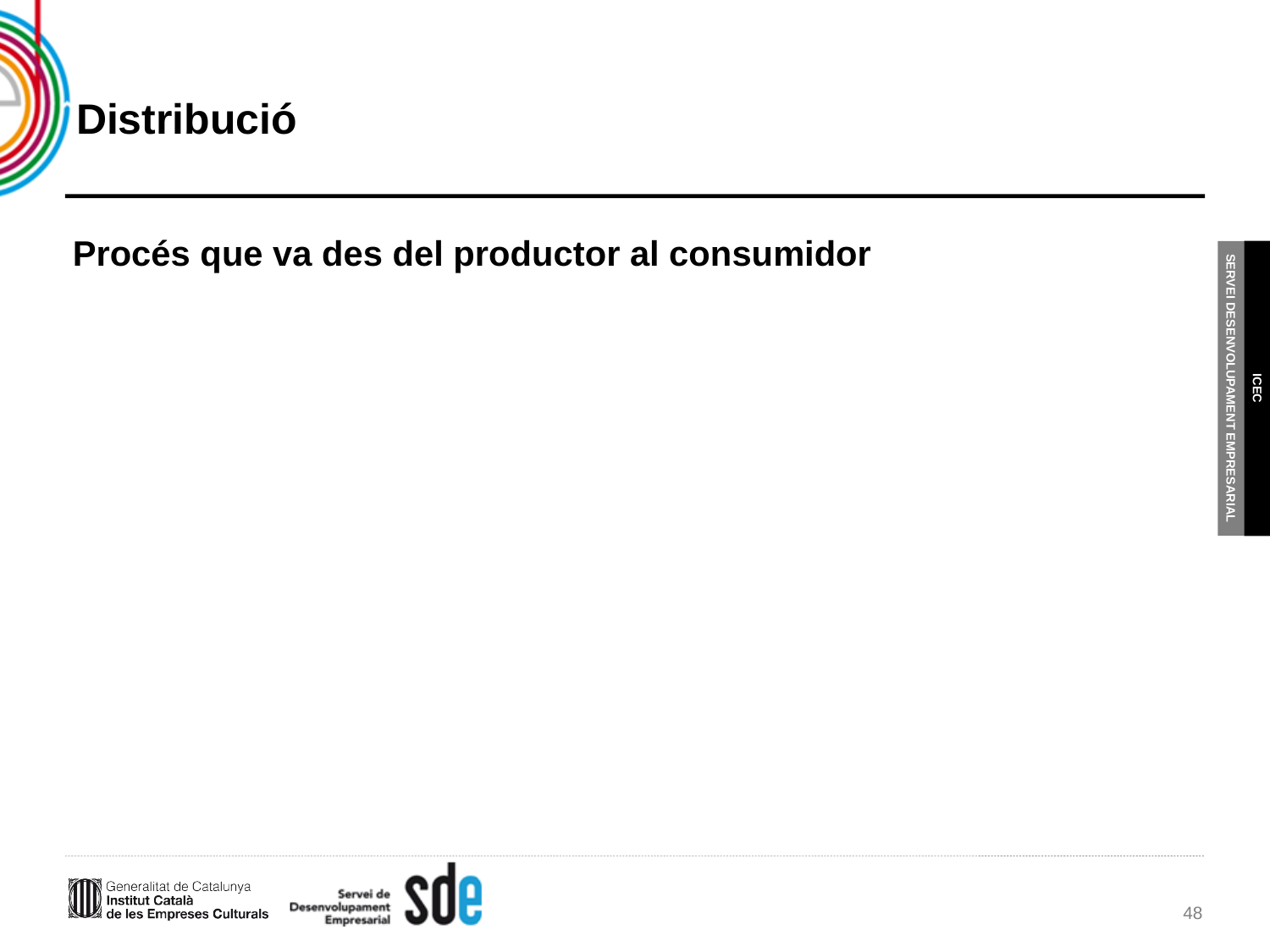

# Distribució
Procés que va des del productor al consumidor